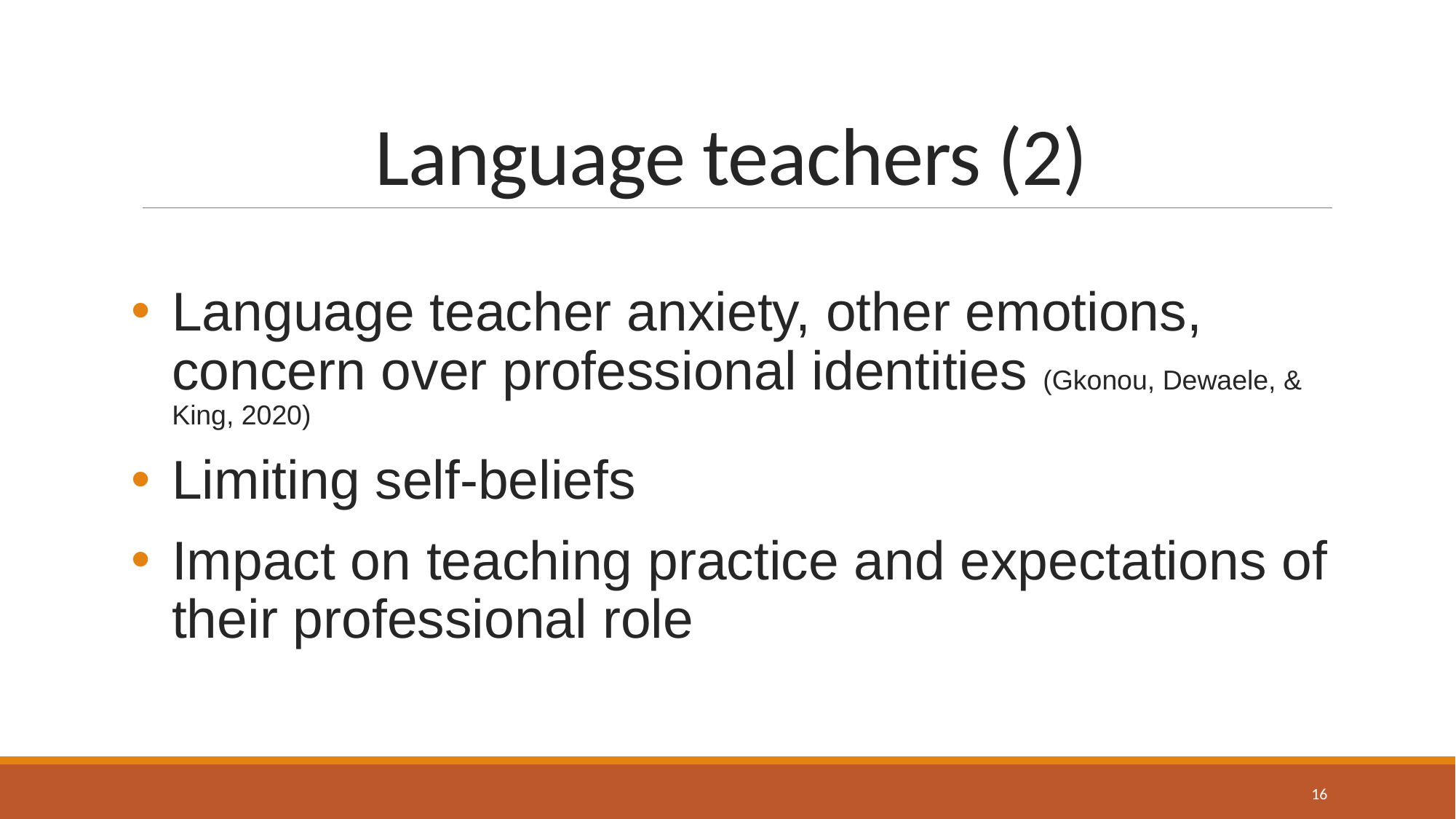

# Language teachers (2)

Language teacher anxiety, other emotions, concern over professional identities (Gkonou, Dewaele, & King, 2020)
Limiting self-beliefs
Impact on teaching practice and expectations of their professional role

16